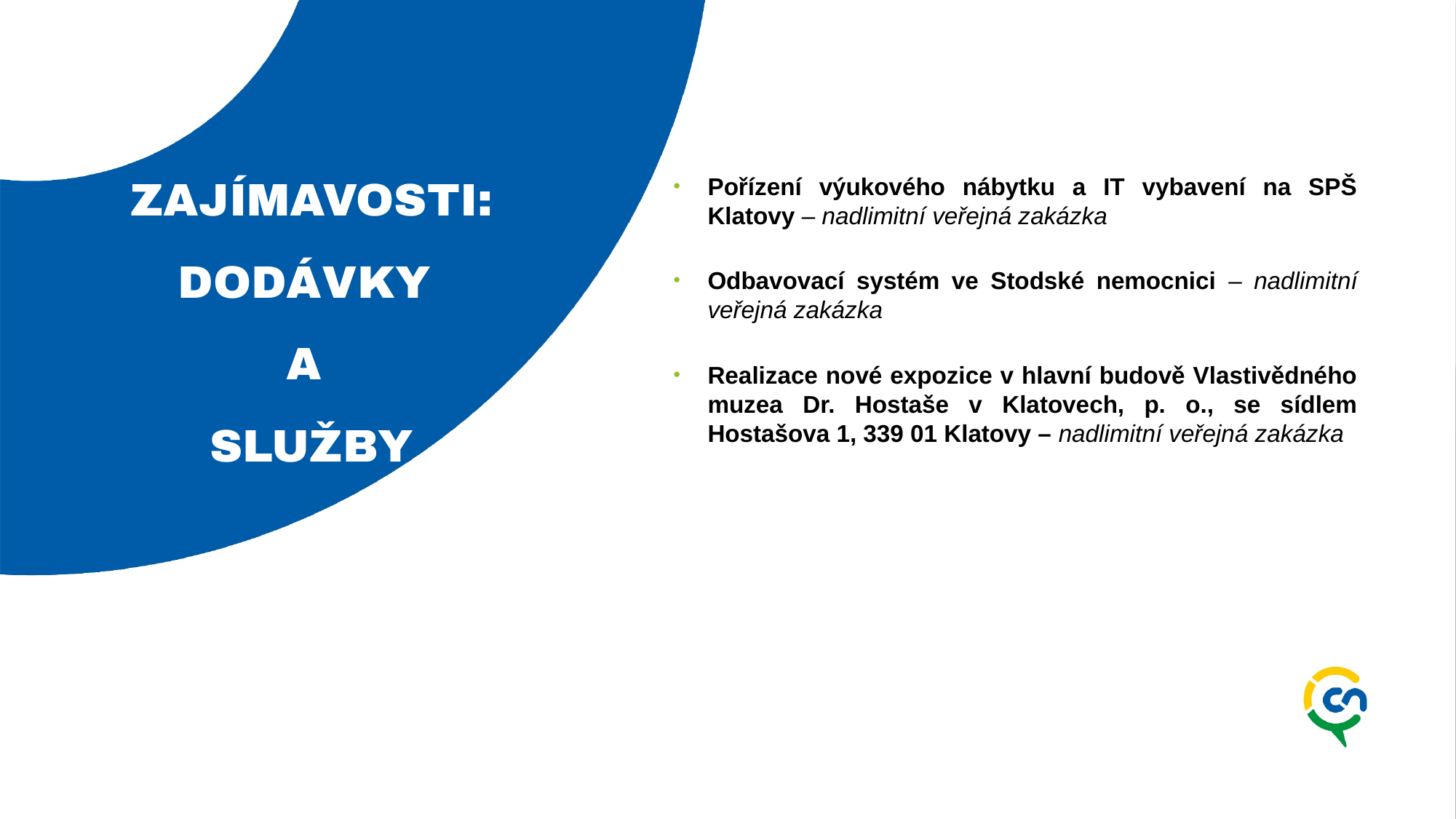

# ZAJÍMAVOSTI:DODÁVKY A SLUŽBY
Pořízení výukového nábytku a IT vybavení na SPŠ Klatovy – nadlimitní veřejná zakázka
Odbavovací systém ve Stodské nemocnici – nadlimitní veřejná zakázka
Realizace nové expozice v hlavní budově Vlastivědného muzea Dr. Hostaše v Klatovech, p. o., se sídlem Hostašova 1, 339 01 Klatovy – nadlimitní veřejná zakázka